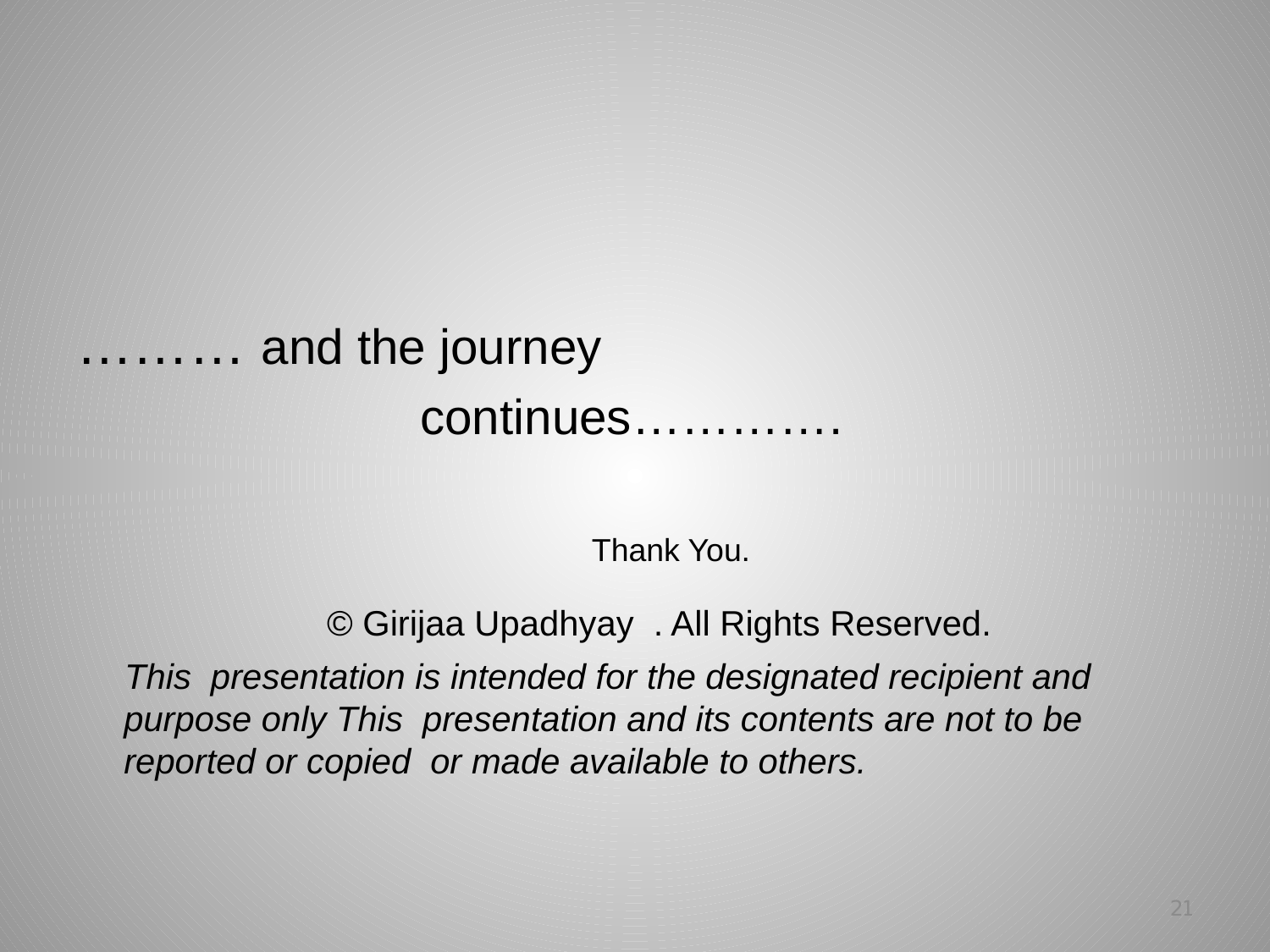

#

……… and the journey
                         continues………….

                                                          Thank You.
                © Girijaa Upadhyay  . All Rights Reserved.
      This  presentation is intended for the designated recipient and purpose only This  presentation and its contents are not to be reported or copied  or made available to others.

21